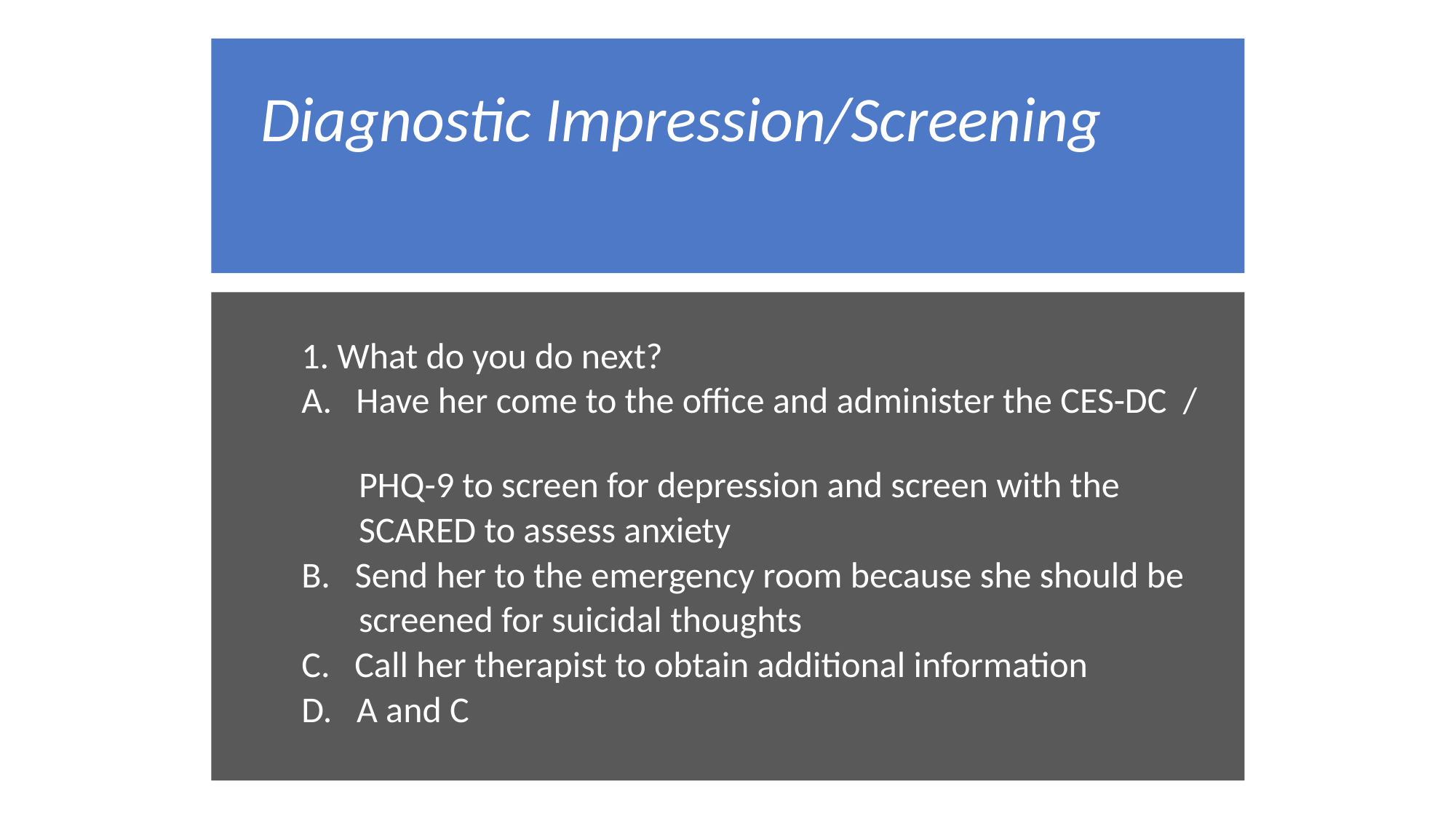

# Diagnostic Impression/Screening

1. What do you do next?
Have her come to the office and administer the CES-DC  /
       PHQ-9 to screen for depression and screen with the
       SCARED to assess anxiety
B.   Send her to the emergency room because she should be
       screened for suicidal thoughts
C.   Call her therapist to obtain additional information
D.   A and C